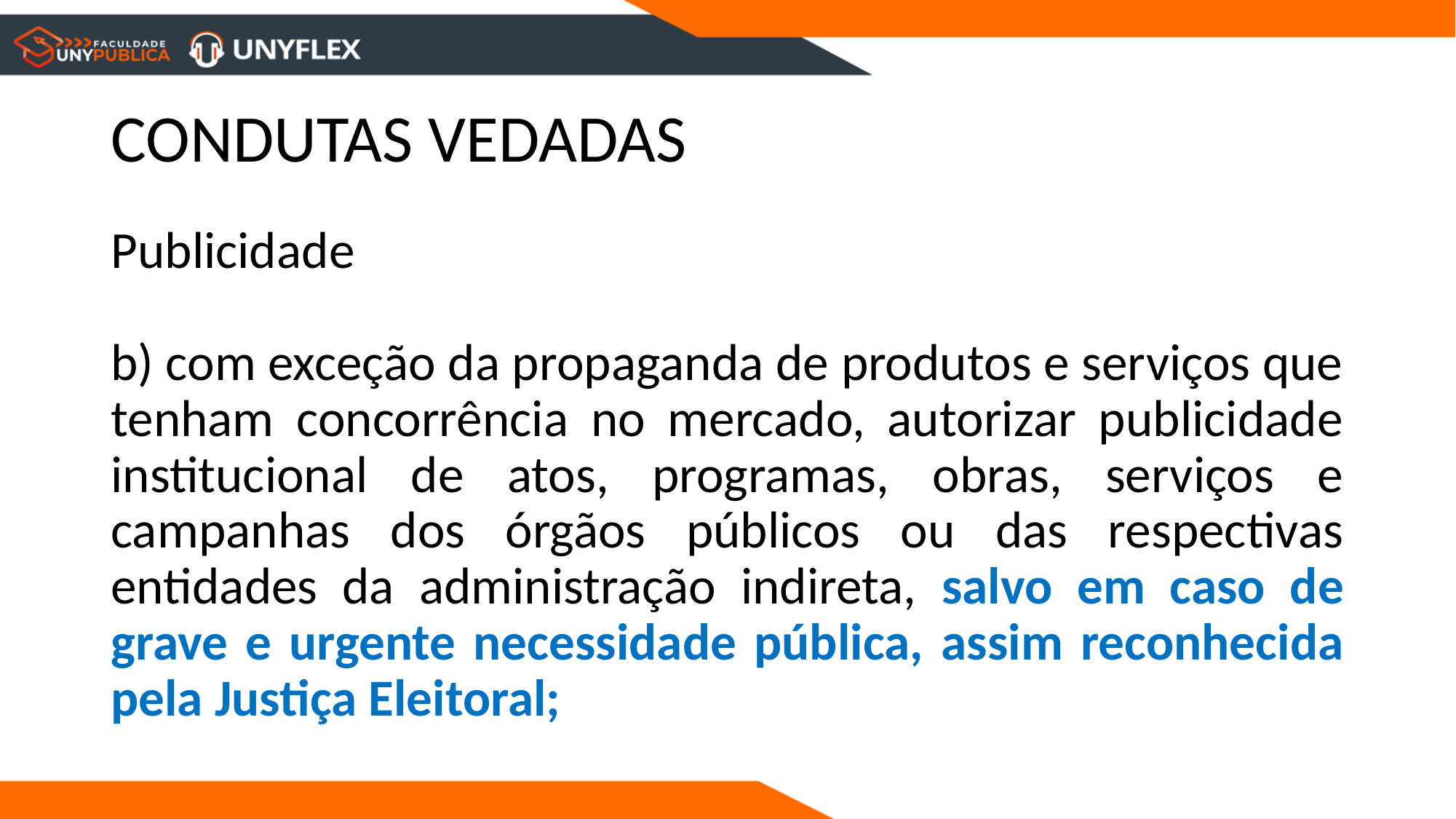

# CONDUTAS VEDADAS
Publicidade

b) com exceção da propaganda de produtos e serviços que tenham concorrência no mercado, autorizar publicidade institucional de atos, programas, obras, serviços e campanhas dos órgãos públicos ou das respectivas entidades da administração indireta, salvo em caso de grave e urgente necessidade pública, assim reconhecida pela Justiça Eleitoral;